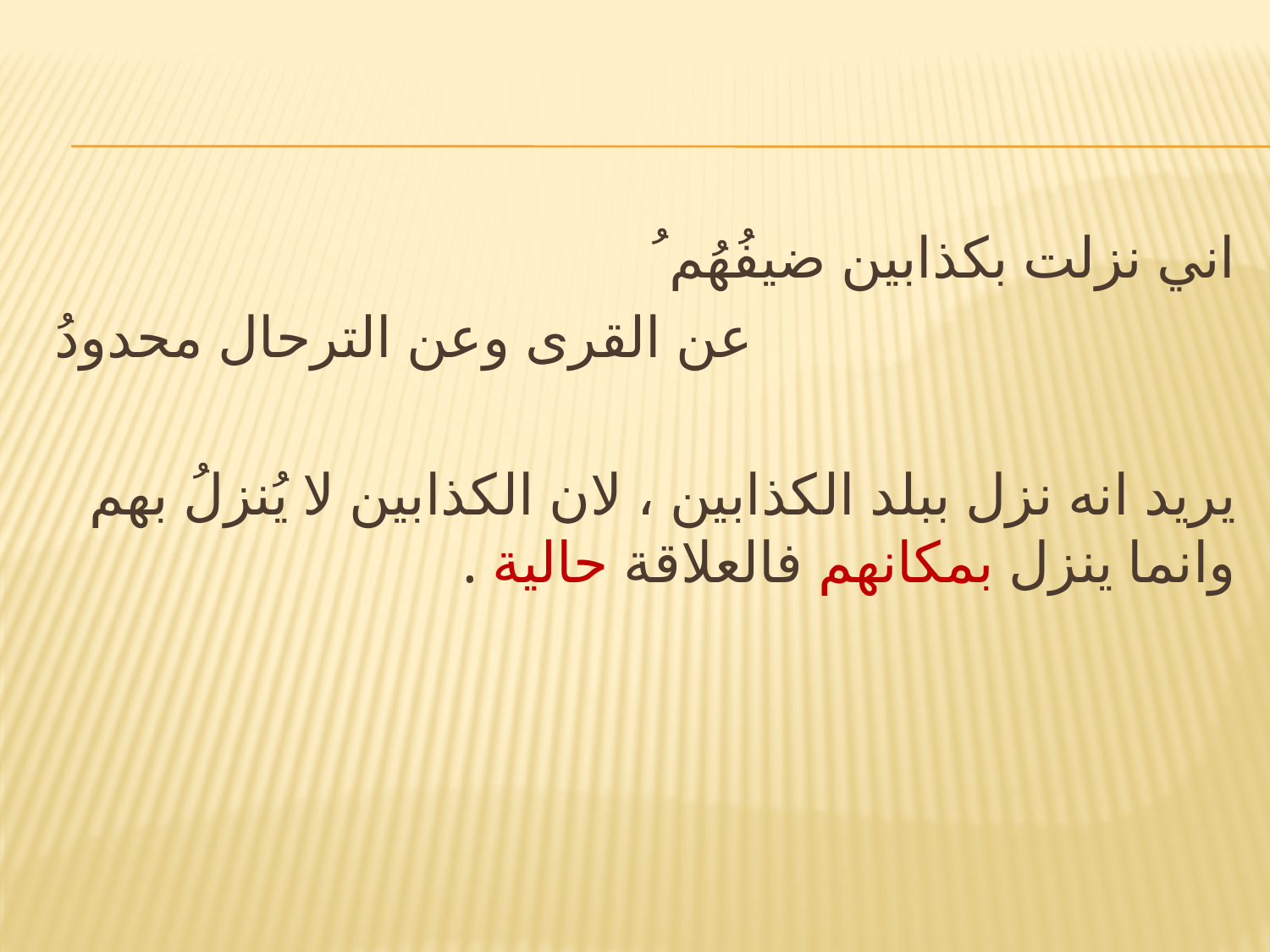

#
اني نزلت بكذابين ضيفُهُم ُ
عن القرى وعن الترحال محدودُ

يريد انه نزل ببلد الكذابين ، لان الكذابين لا يُنزلُ بهم وانما ينزل بمكانهم فالعلاقة حالية .